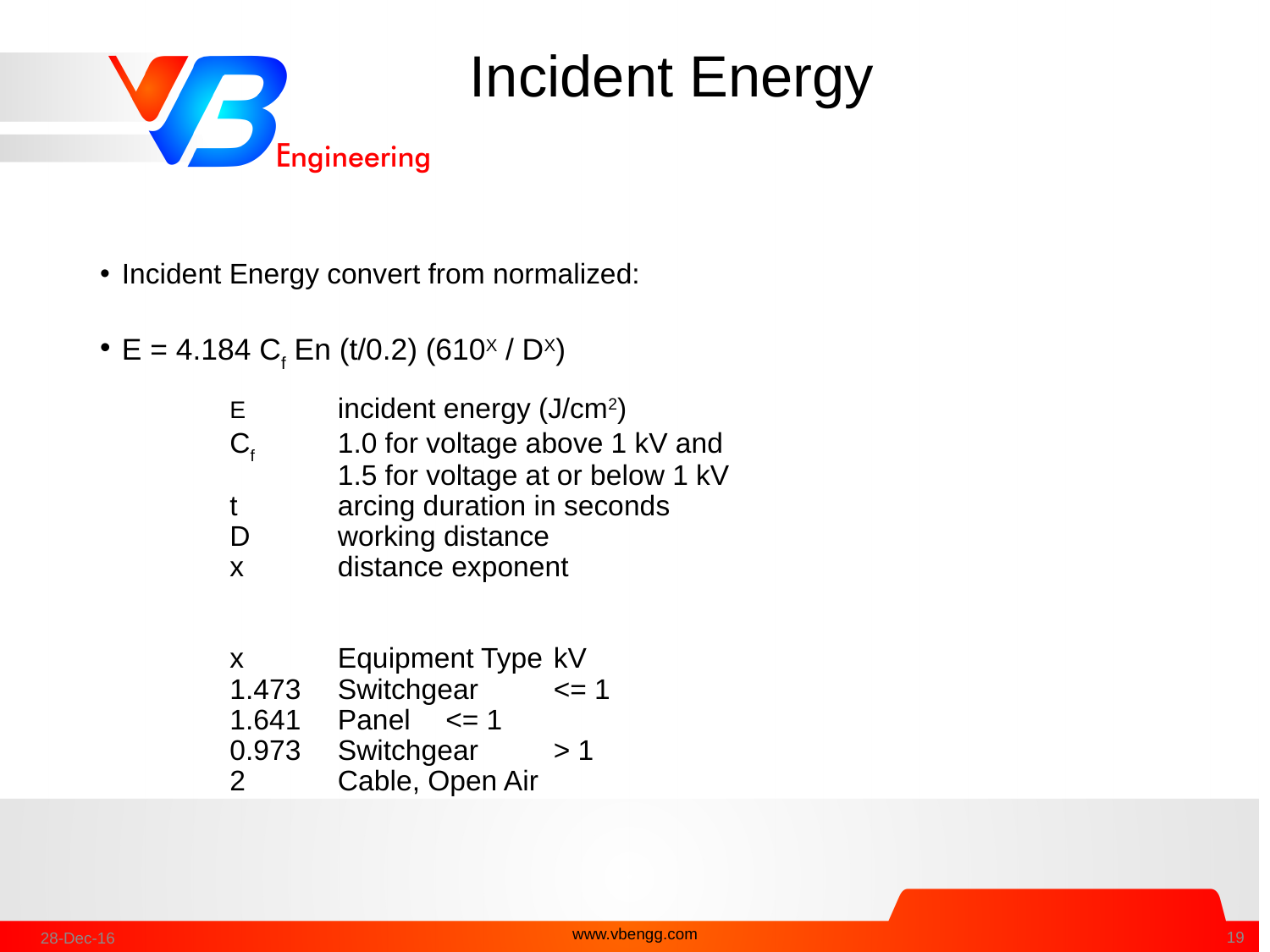

# Incident Energy
Incident Energy convert from normalized:
E = 4.184 Cf En (t/0.2) (610X / DX)
	E	incident energy (J/cm2)
	Cf	1.0 for voltage above 1 kV and
                	1.5 for voltage at or below 1 kV
	t	arcing duration in seconds
	D 	working distance
	x	distance exponent
	x	Equipment Type		kV
	1.473	Switchgear		<= 1
	1.641	Panel			<= 1
	0.973	Switchgear		> 1
	2	Cable, Open Air
www.vbengg.com
28-Dec-16
19